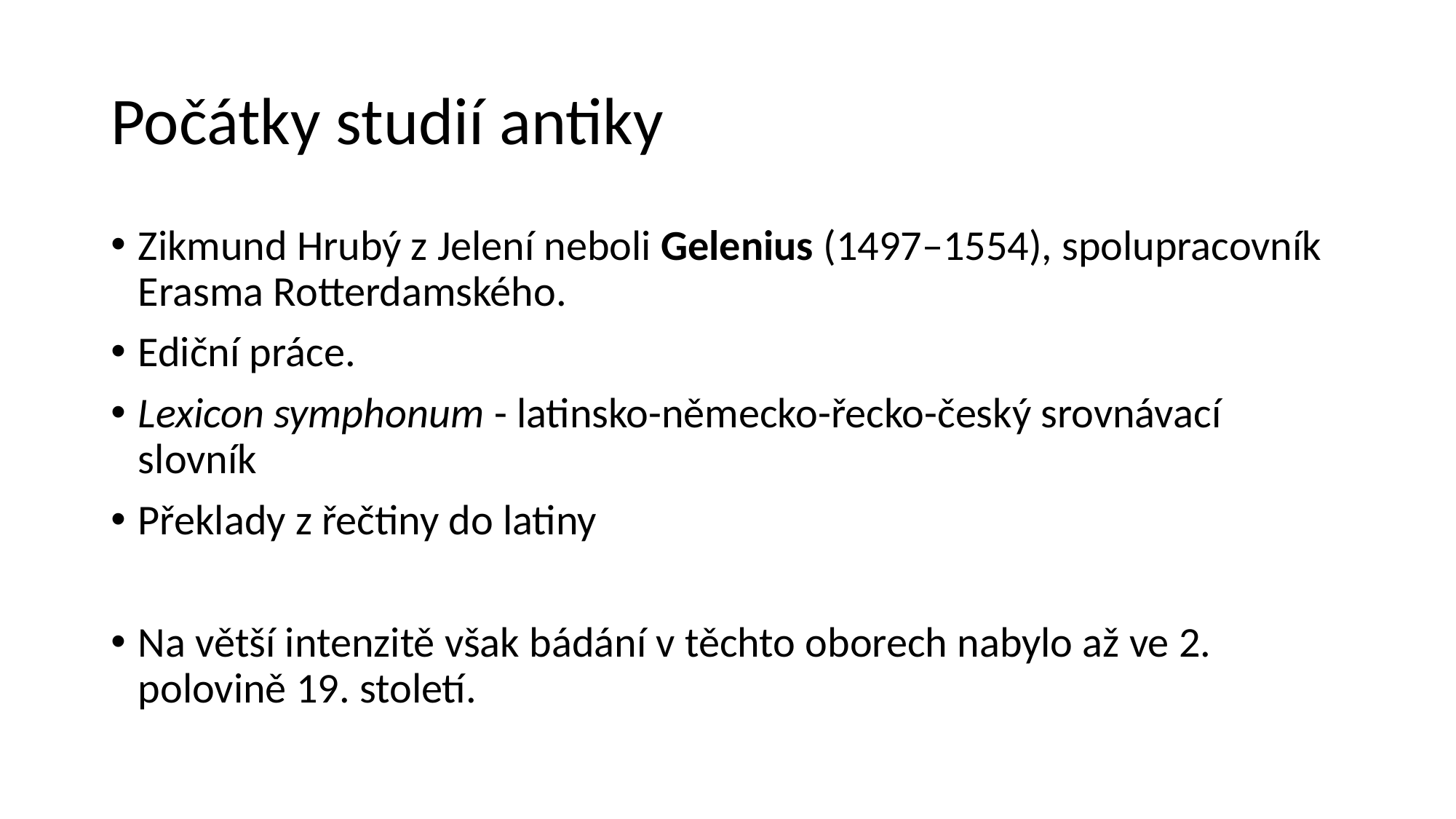

# Počátky studií antiky
Zikmund Hrubý z Jelení neboli Gelenius (1497–1554), spolupracovník Erasma Rotterdamského.
Ediční práce.
Lexicon symphonum - latinsko-německo-řecko-český srovnávací slovník
Překlady z řečtiny do latiny

Na větší intenzitě však bádání v těchto oborech nabylo až ve 2. polovině 19. století.